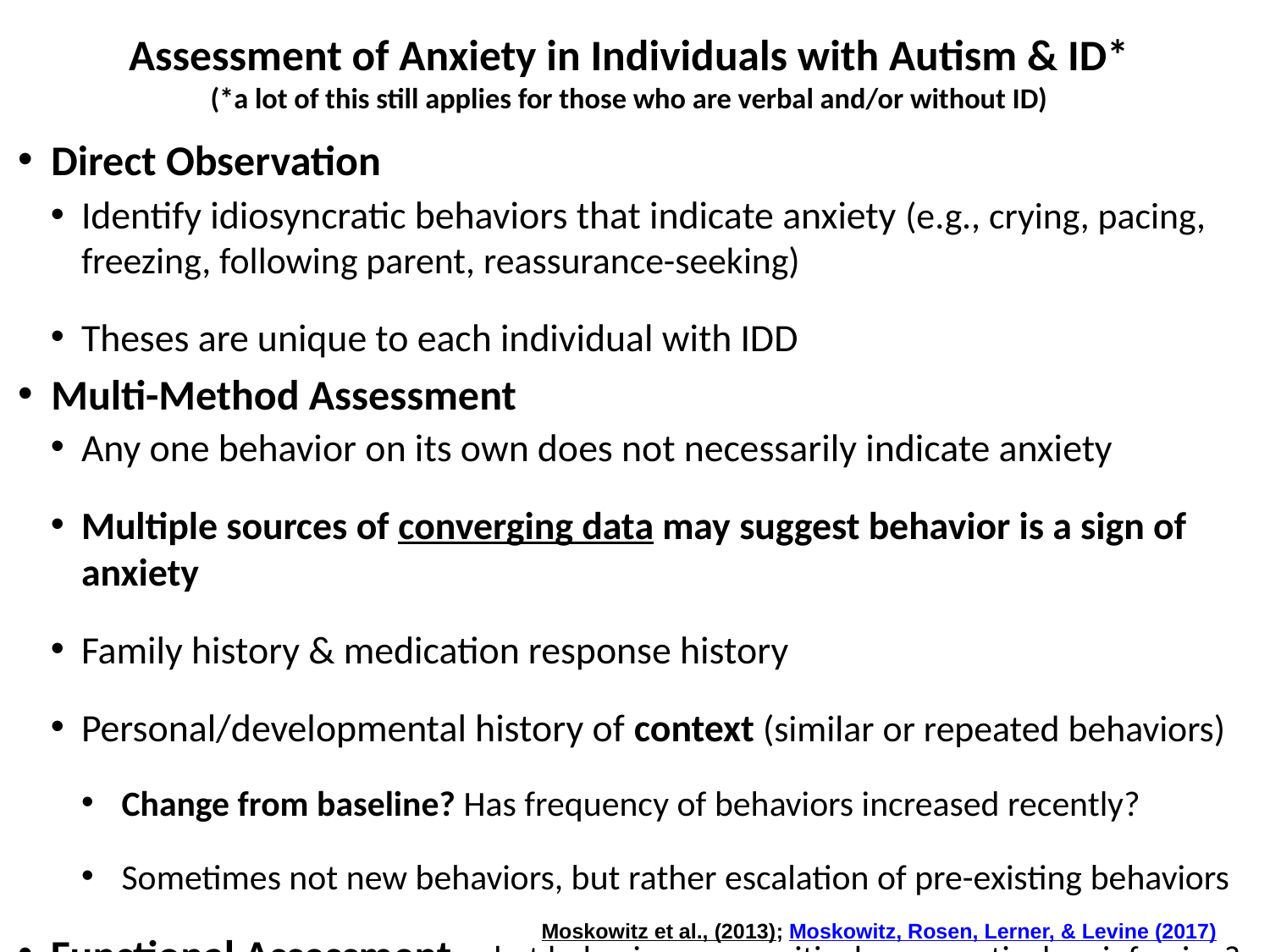

# Assessment of Anxiety in Individuals with Autism & ID* (*a lot of this still applies for those who are verbal and/or without ID)
Direct Observation

Identify idiosyncratic behaviors that indicate anxiety (e.g., crying, pacing, freezing, following parent, reassurance-seeking)

Theses are unique to each individual with IDD

Multi-Method Assessment

Any one behavior on its own does not necessarily indicate anxiety

Multiple sources of converging data may suggest behavior is a sign of anxiety

Family history & medication response history

Personal/developmental history of context (similar or repeated behaviors)

Change from baseline? Has frequency of behaviors increased recently?

Sometimes not new behaviors, but rather escalation of pre-existing behaviors

Functional Assessment: what behaviors are positively or negatively reinforcing?

If negatively reinforcing, differentiate between “escape-demand” (“I don’t want to do it”) vs. “escape-anxiety” (“I’m afraid/uncomfortable”)
Moskowitz et al., (2013); Moskowitz, Rosen, Lerner, & Levine (2017)